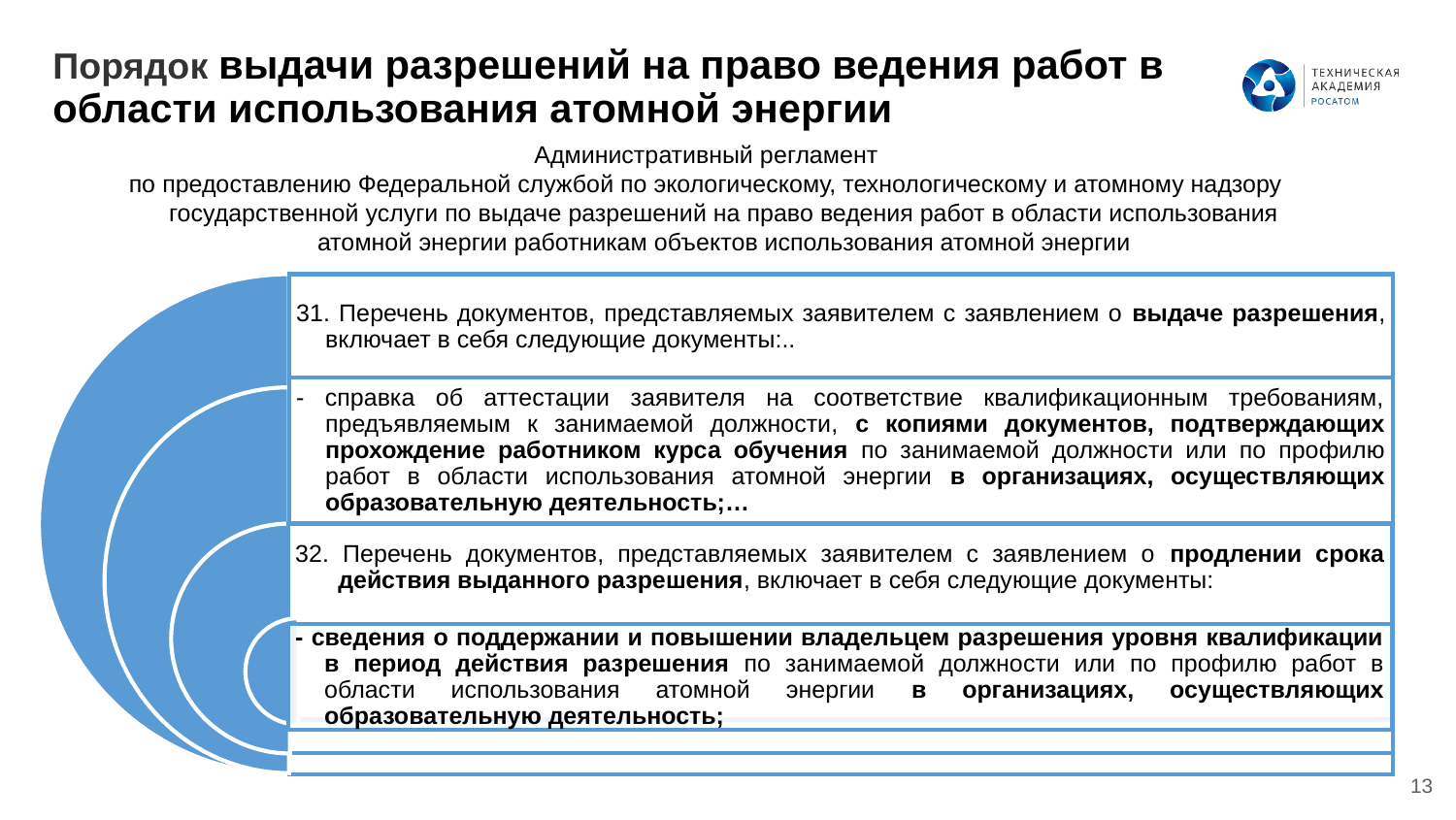

Порядок выдачи разрешений на право ведения работ в области использования атомной энергии
# Административный регламент
по предоставлению Федеральной службой по экологическому, технологическому и атомному надзору государственной услуги по выдаче разрешений на право ведения работ в области использования атомной энергии работникам объектов использования атомной энергии
31. Перечень документов, представляемых заявителем с заявлением о выдаче разрешения, включает в себя следующие документы:..

- справка об аттестации заявителя на соответствие квалификационным требованиям, предъявляемым к занимаемой должности, с копиями документов, подтверждающих прохождение работником курса обучения по занимаемой должности или по профилю работ в области использования атомной энергии в организациях, осуществляющих образовательную деятельность;…
32. Перечень документов, представляемых заявителем с заявлением о продлении срока действия выданного разрешения, включает в себя следующие документы:
- сведения о поддержании и повышении владельцем разрешения уровня квалификации в период действия разрешения по занимаемой должности или по профилю работ в области использования атомной энергии в организациях, осуществляющих образовательную деятельность;
13